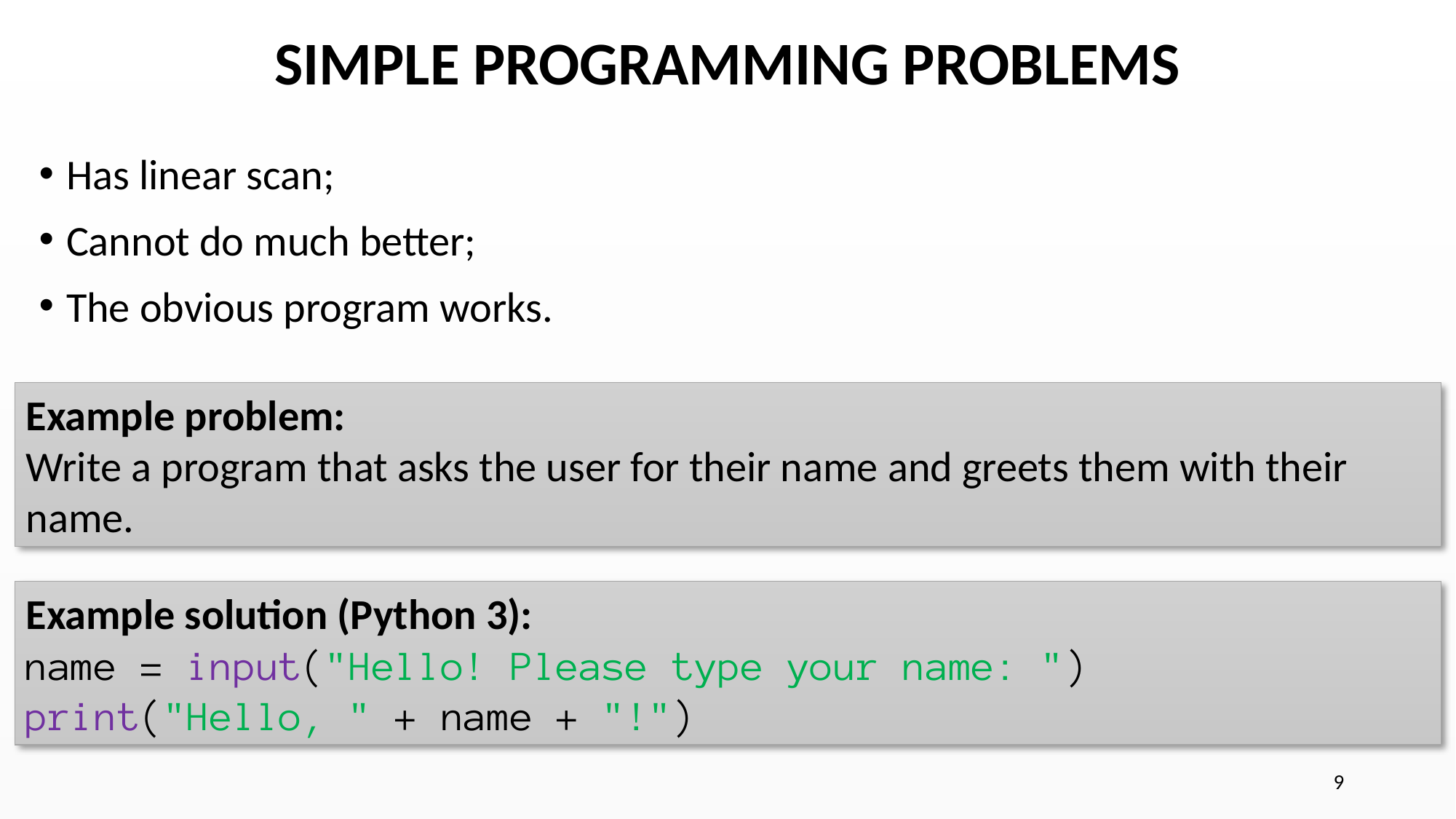

# SIMPLE PROGRAMMING PROBLEMS
Has linear scan;
Cannot do much better;
The obvious program works.
Example problem:
Write a program that asks the user for their name and greets them with their name.
Example solution (Python 3):
name = input("Hello! Please type your name: ")
print("Hello, " + name + "!")
9